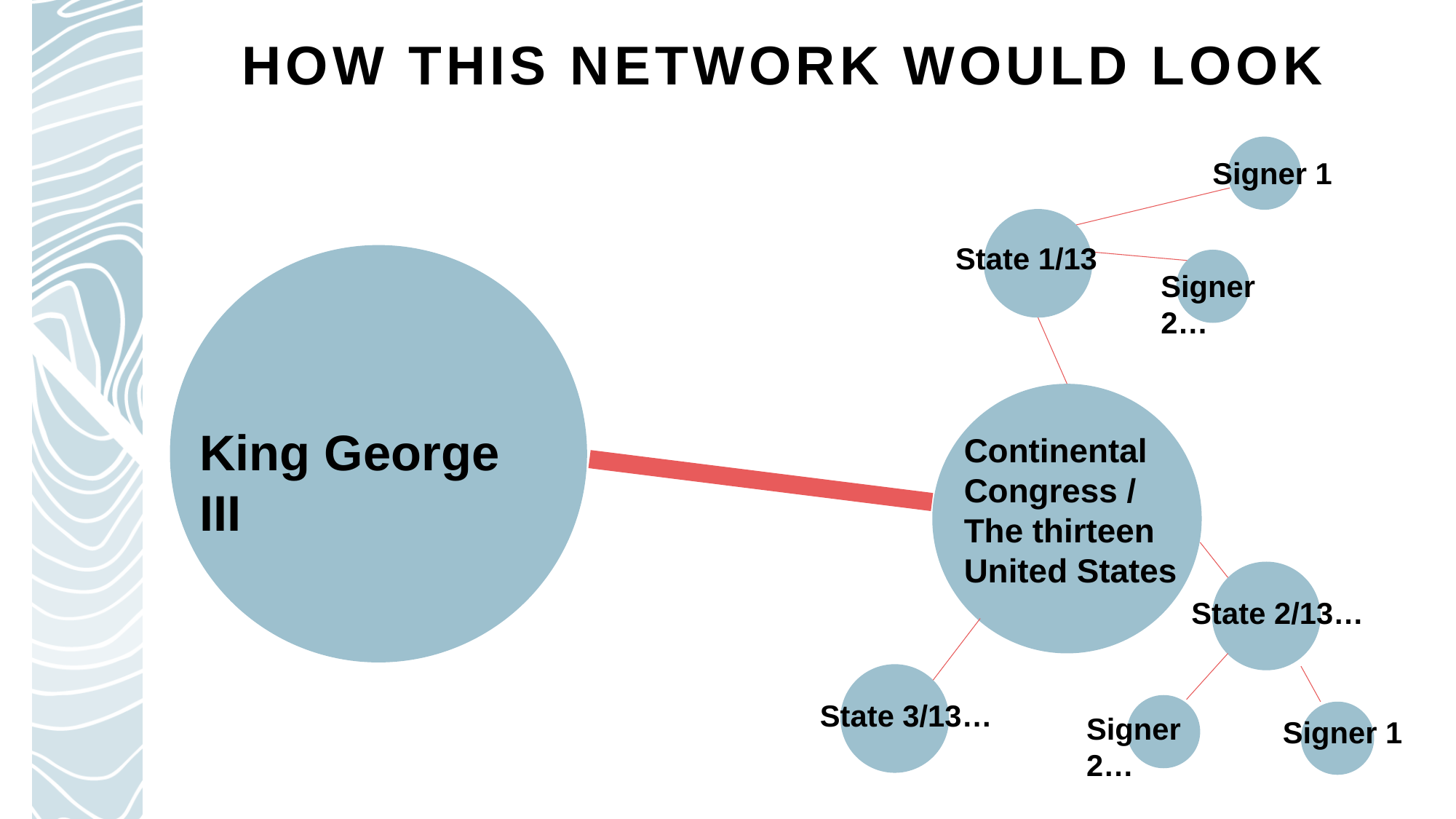

# How This Network Would Look

Signer 1

State 1/13

Signer 2…

King George III

Continental Congress / The thirteen United States

State 2/13…

State 3/13…

Signer 2…

Signer 1